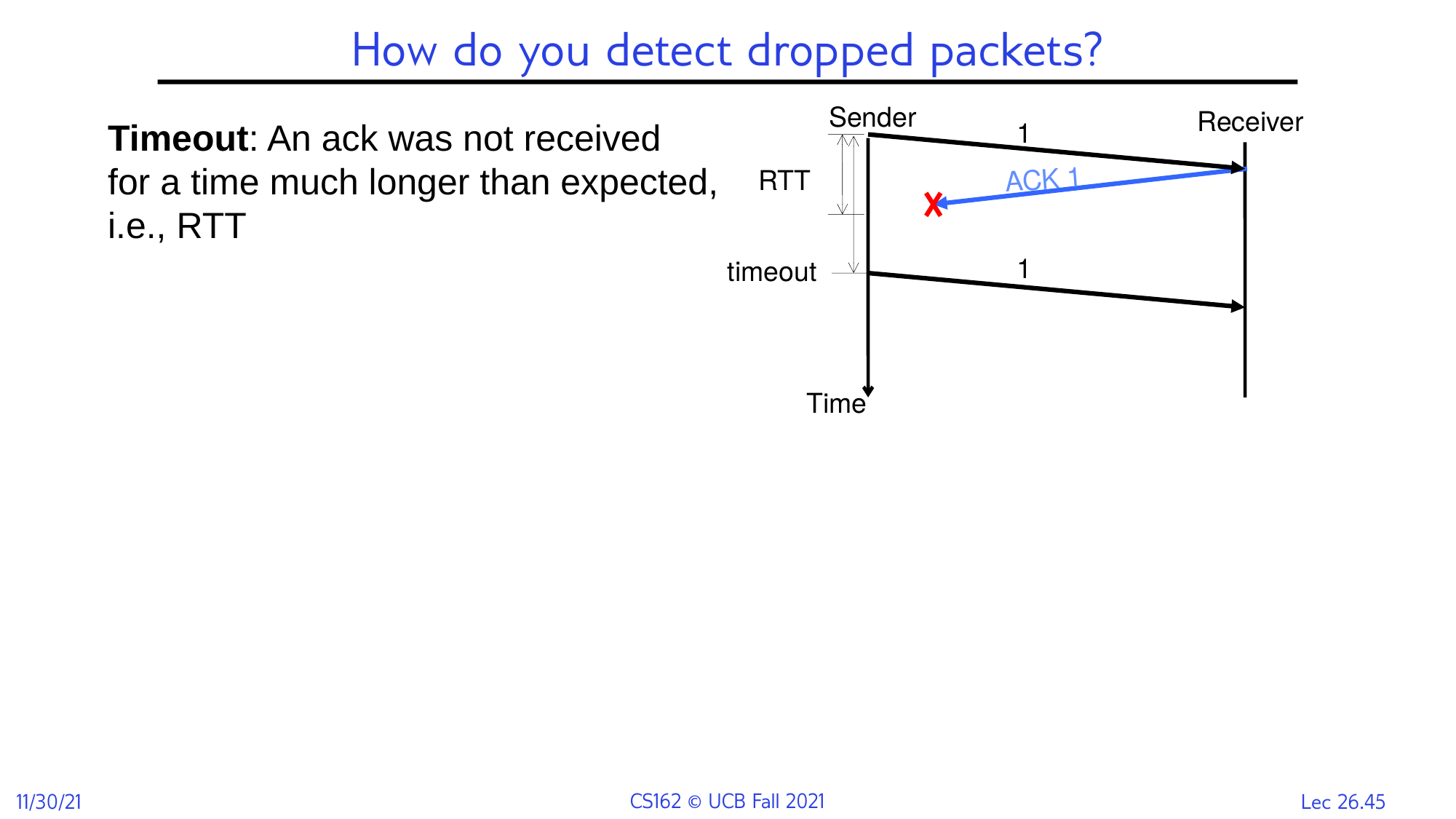

# How do you detect dropped packets?
Sender
Receiver
1

RTT

timeout

ACK 1

1

Time
Timeout: An ack was not received
for a time much longer than expected,
i.e., RTT